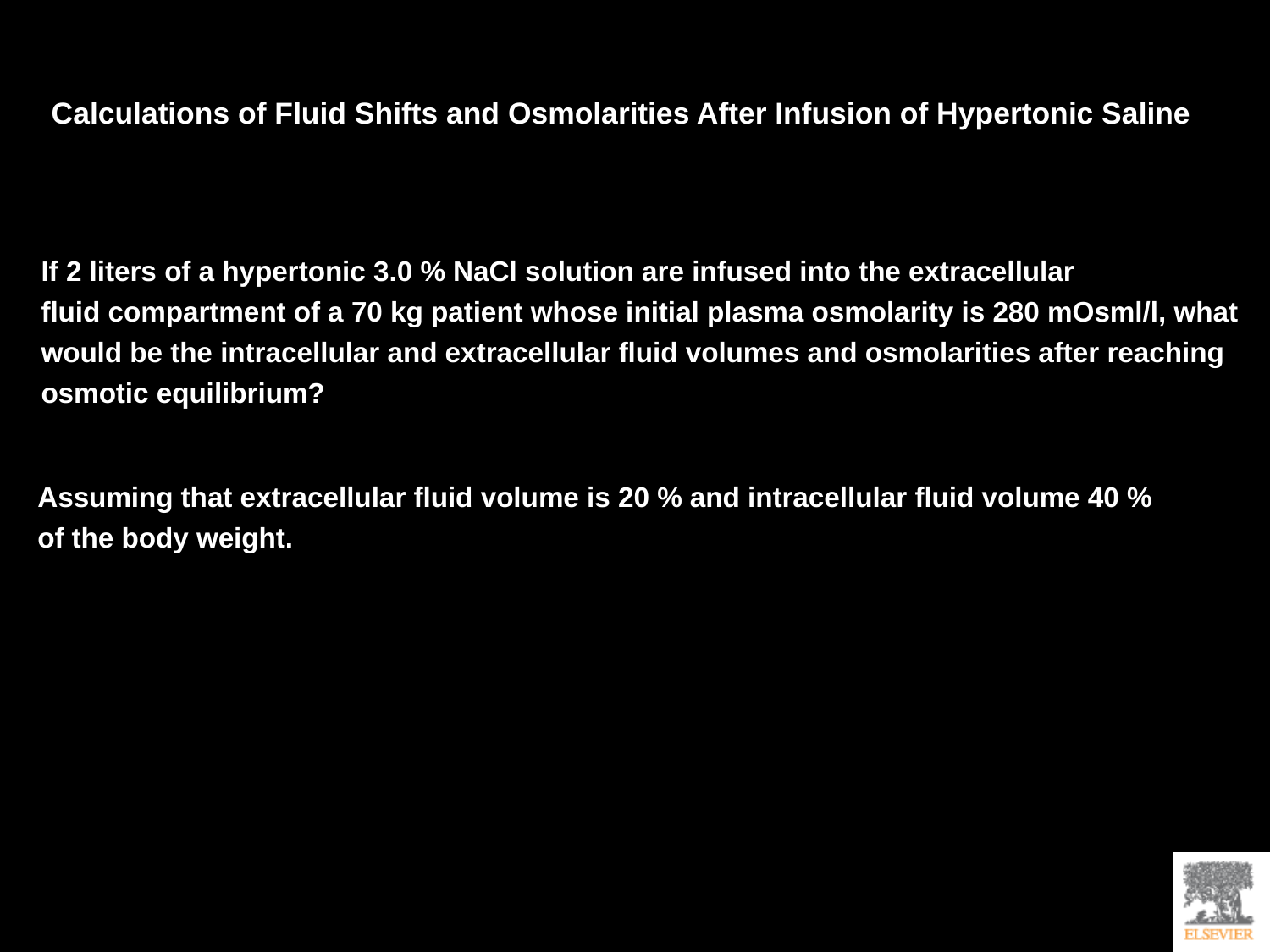

Calculations of Fluid Shifts and Osmolarities After Infusion of Hypertonic Saline
If 2 liters of a hypertonic 3.0 % NaCl solution are infused into the extracellular
fluid compartment of a 70 kg patient whose initial plasma osmolarity is 280 mOsml/l, what
would be the intracellular and extracellular fluid volumes and osmolarities after reaching
osmotic equilibrium?
Assuming that extracellular fluid volume is 20 % and intracellular fluid volume 40 %
of the body weight.